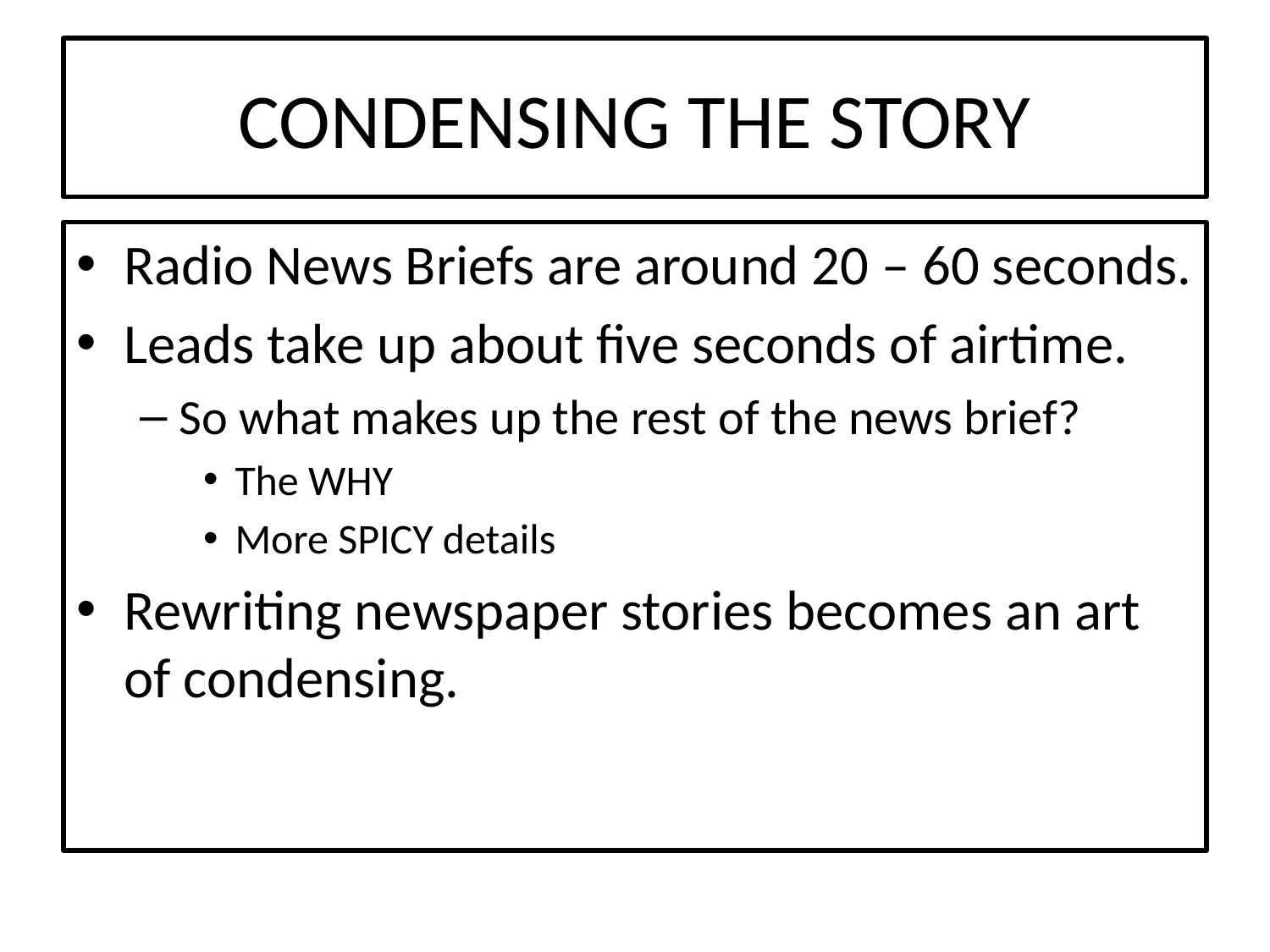

# CONDENSING THE STORY
Radio News Briefs are around 20 – 60 seconds.
Leads take up about five seconds of airtime.
So what makes up the rest of the news brief?
The WHY
More SPICY details
Rewriting newspaper stories becomes an art of condensing.